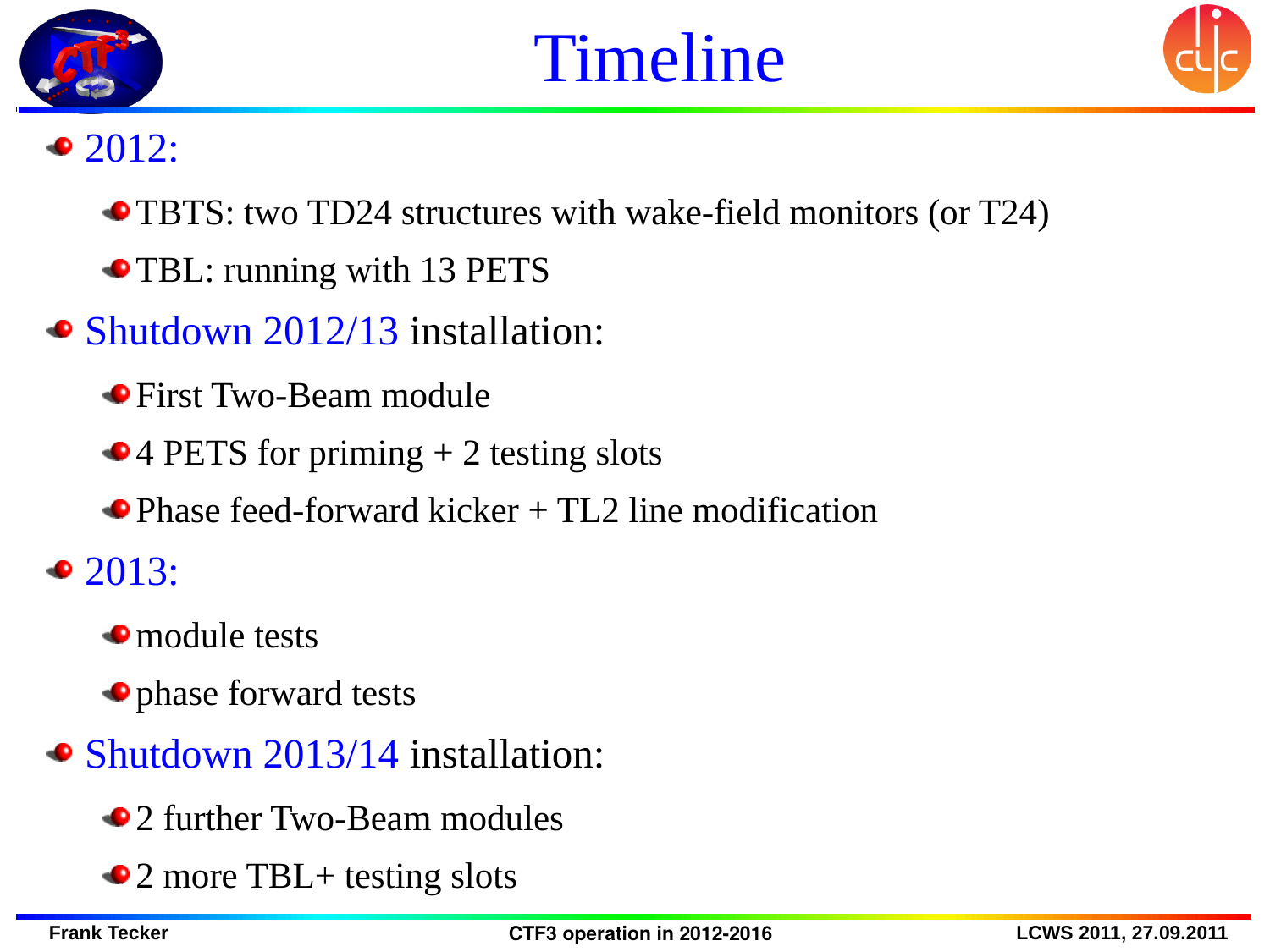

# Timeline
2012:
TBTS: two TD24 structures with wake-field monitors (or T24)
TBL: running with 13 PETS
Shutdown 2012/13 installation:
First Two-Beam module
4 PETS for priming + 2 testing slots
Phase feed-forward kicker + TL2 line modification
2013:
module tests
phase forward tests
Shutdown 2013/14 installation:
2 further Two-Beam modules
2 more TBL+ testing slots